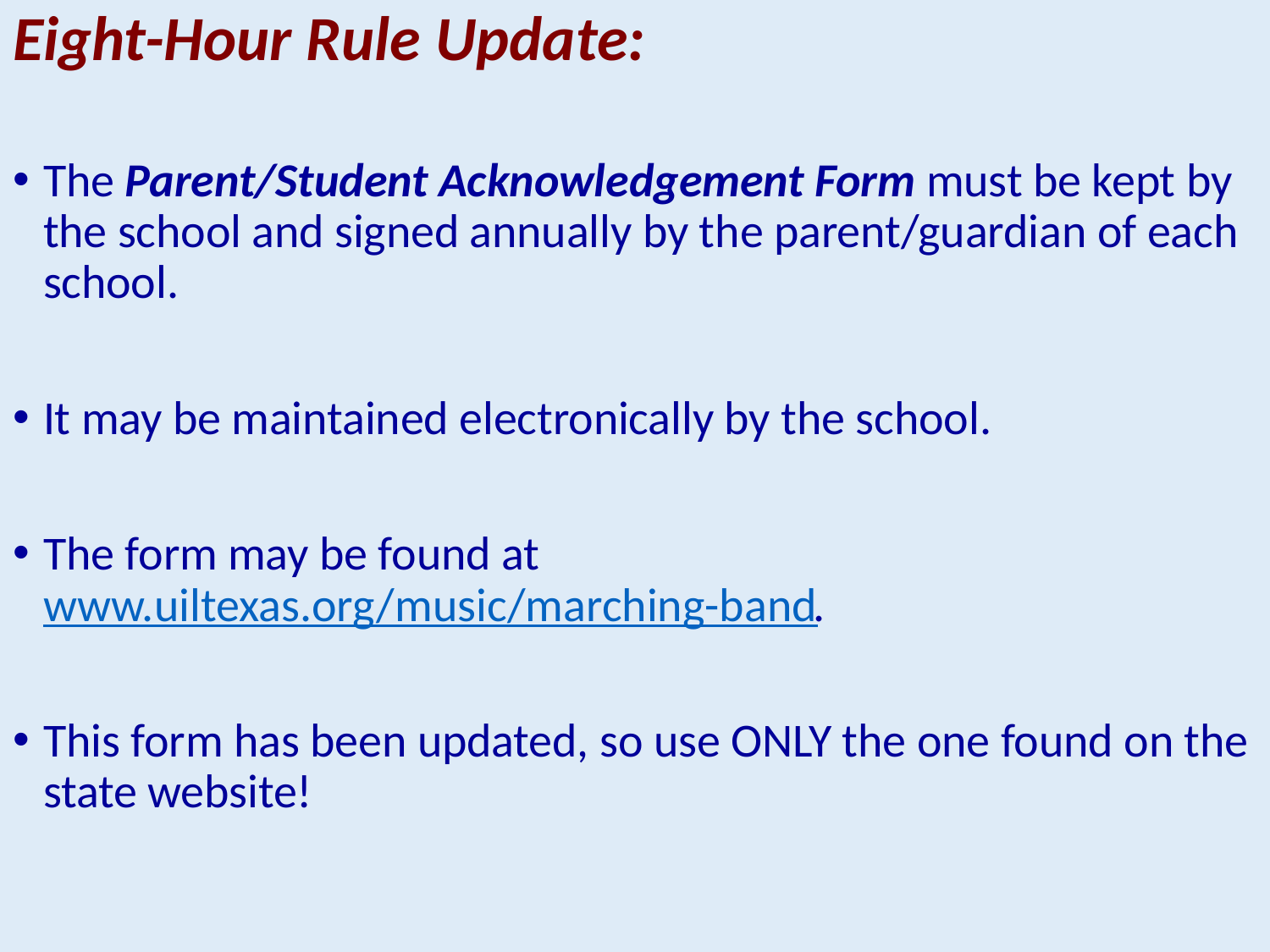

# Eight-Hour Rule Update:
The Parent/Student Acknowledgement Form must be kept by the school and signed annually by the parent/guardian of each school.

It may be maintained electronically by the school.

The form may be found at www.uiltexas.org/music/marching-band.

This form has been updated, so use ONLY the one found on the state website!